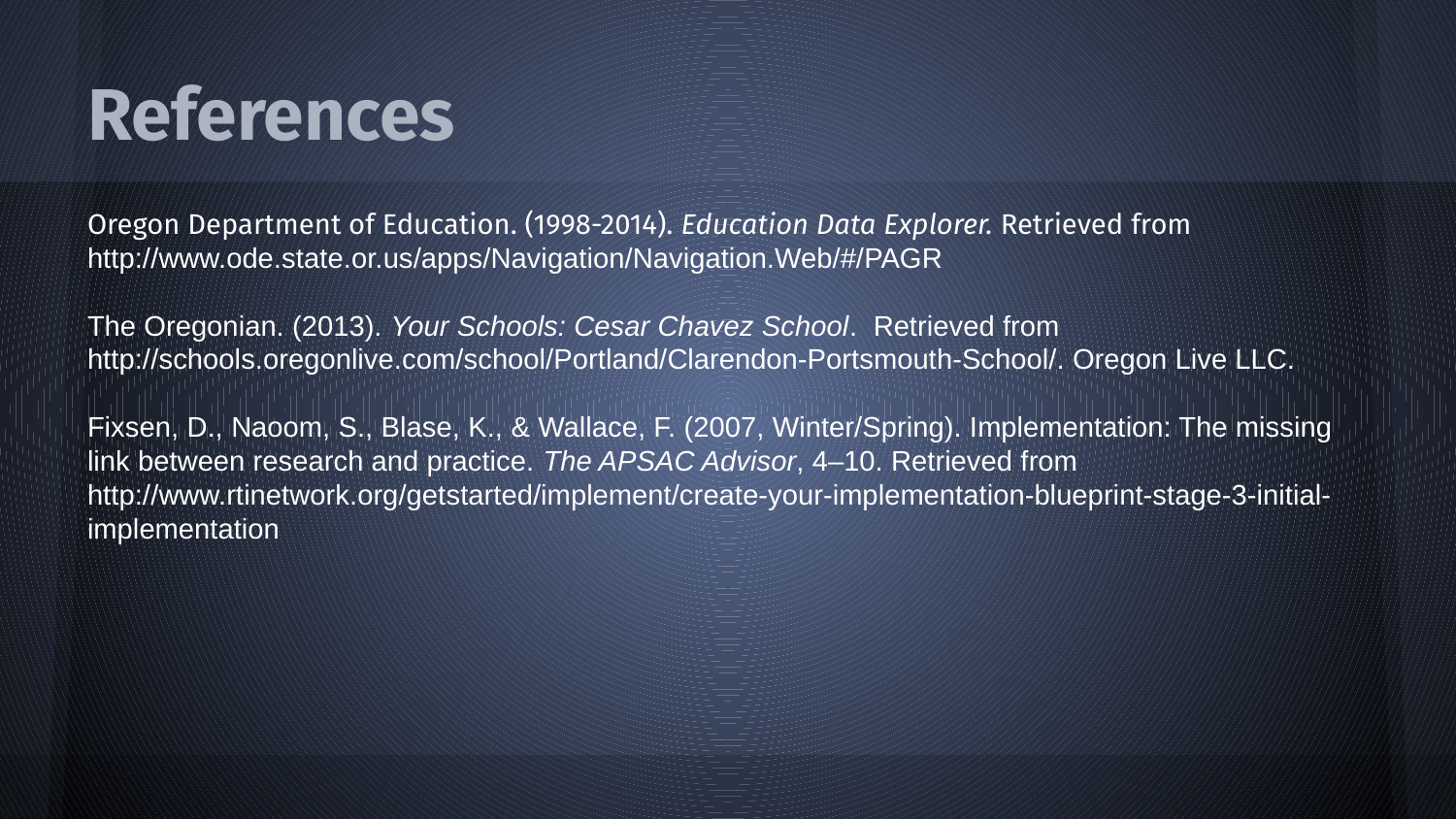

# References
Oregon Department of Education. (1998-2014). Education Data Explorer. Retrieved from http://www.ode.state.or.us/apps/Navigation/Navigation.Web/#/PAGR

The Oregonian. (2013). Your Schools: Cesar Chavez School.  Retrieved from http://schools.oregonlive.com/school/Portland/Clarendon-Portsmouth-School/. Oregon Live LLC.

Fixsen, D., Naoom, S., Blase, K., & Wallace, F. (2007, Winter/Spring). Implementation: The missing link between research and practice. The APSAC Advisor, 4–10. Retrieved from http://www.rtinetwork.org/getstarted/implement/create-your-implementation-blueprint-stage-3-initial-implementation